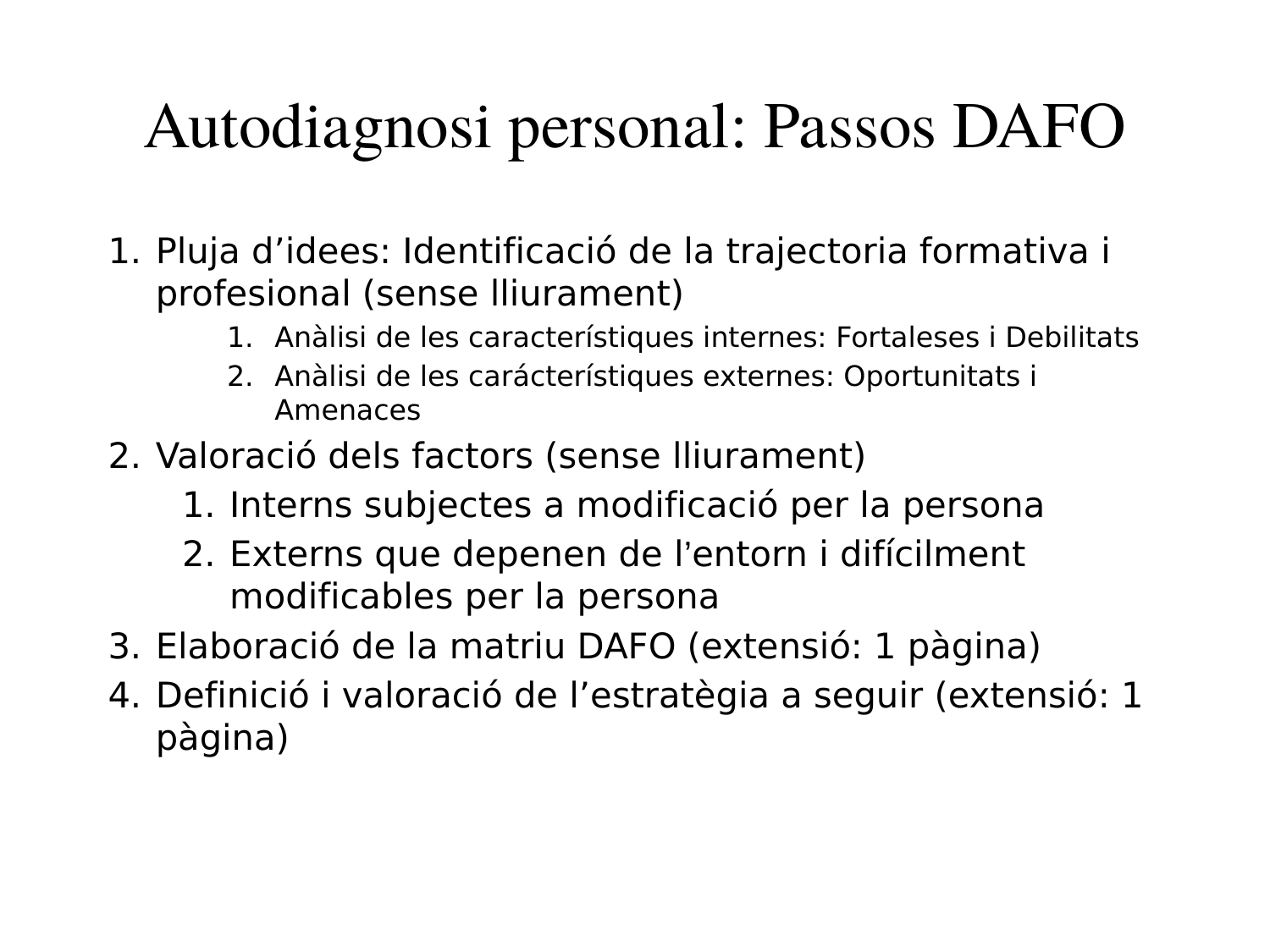

# Autodiagnosi personal: Passos DAFO
Pluja d’idees: Identificació de la trajectoria formativa i profesional (sense lliurament)
Anàlisi de les característiques internes: Fortaleses i Debilitats
Anàlisi de les carácterístiques externes: Oportunitats i Amenaces
Valoració dels factors (sense lliurament)
Interns subjectes a modificació per la persona
Externs que depenen de l’entorn i difícilment modificables per la persona
Elaboració de la matriu DAFO (extensió: 1 pàgina)
Definició i valoració de l’estratègia a seguir (extensió: 1 pàgina)